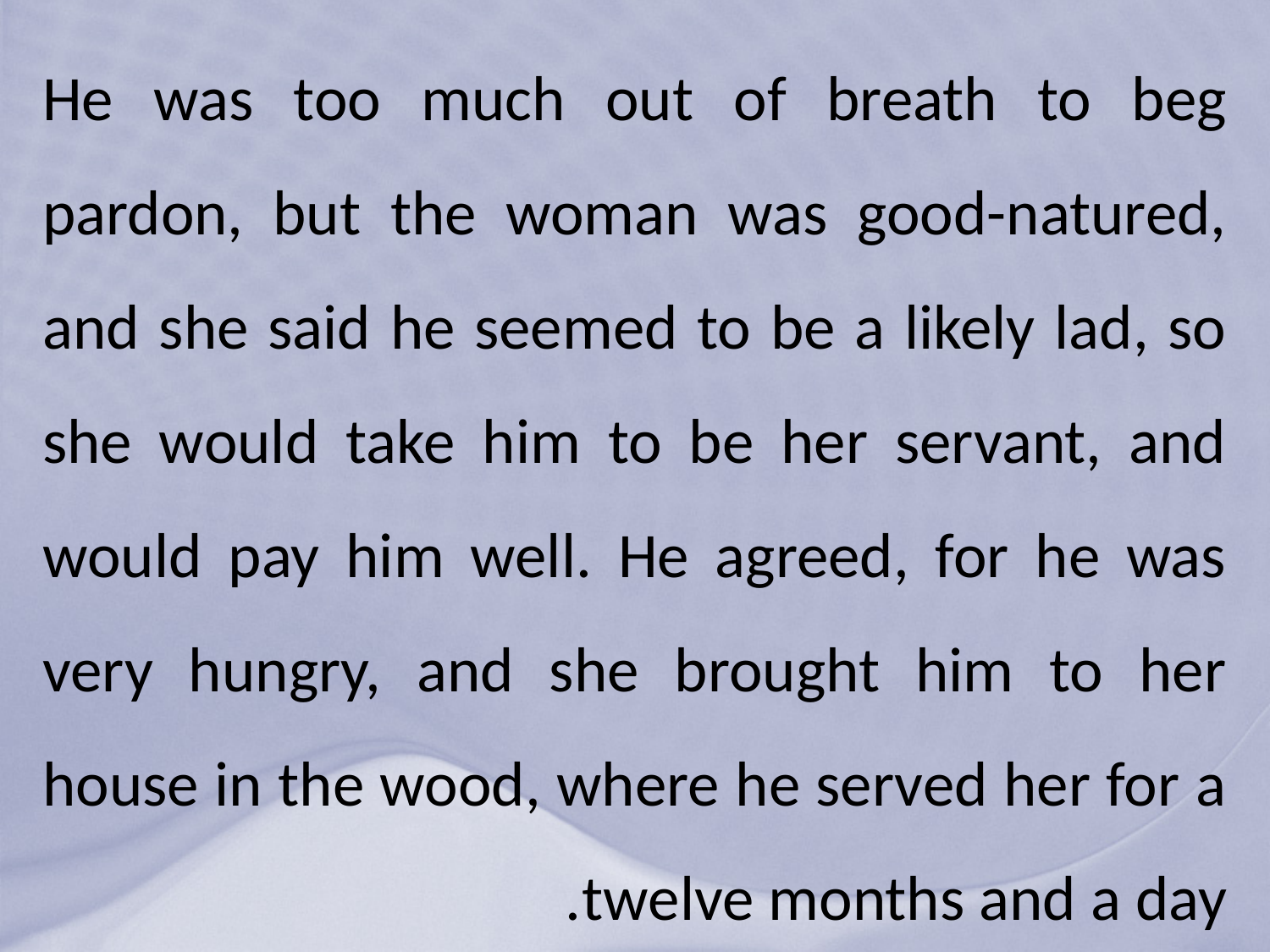

# He was too much out of breath to beg pardon, but the woman was good-natured, and she said he seemed to be a likely lad, so she would take him to be her servant, and would pay him well. He agreed, for he was very hungry, and she brought him to her house in the wood, where he served her for a twelve months and a day.